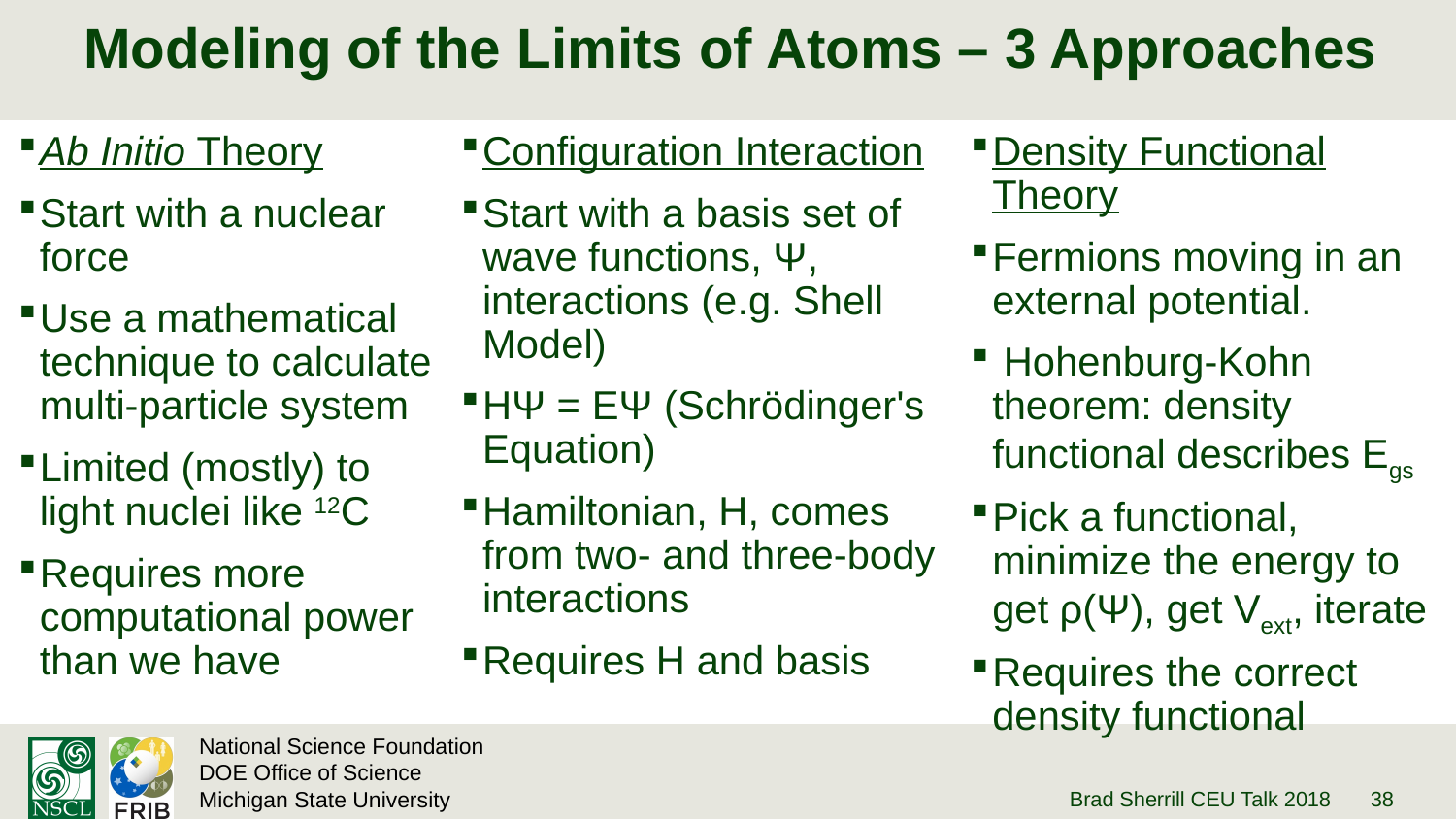

# Modeling of the Limits of Atoms – 3 Approaches
Ab Initio Theory
Start with a nuclear force
Use a mathematical technique to calculate multi-particle system
Limited (mostly) to light nuclei like 12C
Requires more computational power than we have
Configuration Interaction
Start with a basis set of wave functions, Ψ, interactions (e.g. Shell Model)
HΨ = EΨ (Schrödinger's Equation)
Hamiltonian, H, comes from two- and three-body interactions
Requires H and basis
Density Functional Theory
Fermions moving in an external potential.
 Hohenburg-Kohn theorem: density functional describes Egs
Pick a functional, minimize the energy to get ρ(Ψ), get Vext, iterate
Requires the correct density functional
Brad Sherrill CEU Talk 2018
38